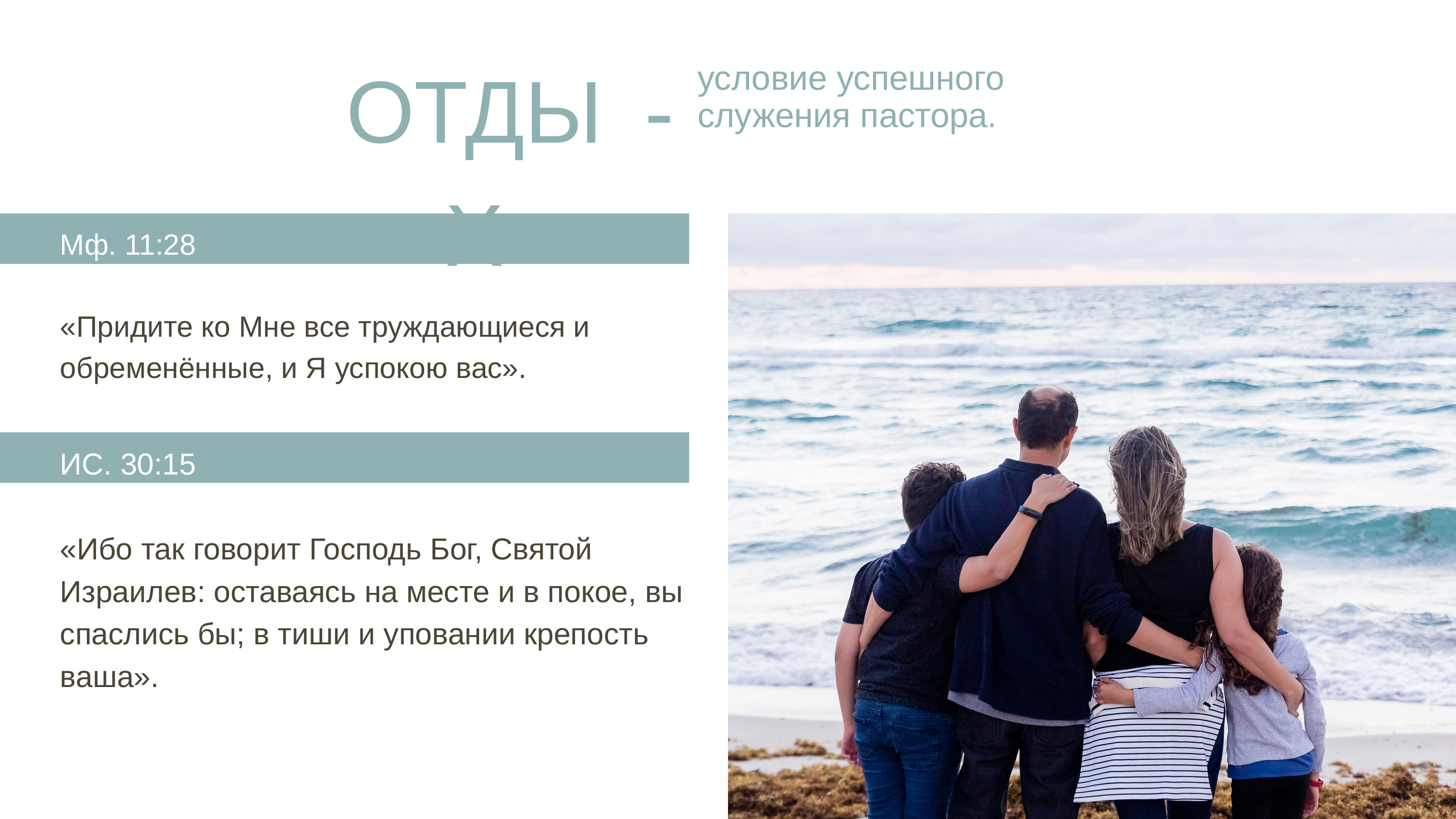

ОТДЫХ
-
условие успешного служения пастора.

Мф. 11:28

«Придите ко Мне все труждающиеся и обременённые, и Я успокою вас».

ИС. 30:15

«Ибо так говорит Господь Бог, Святой Израилев: оставаясь на месте и в покое, вы спаслись бы; в тиши и уповании крепость ваша».